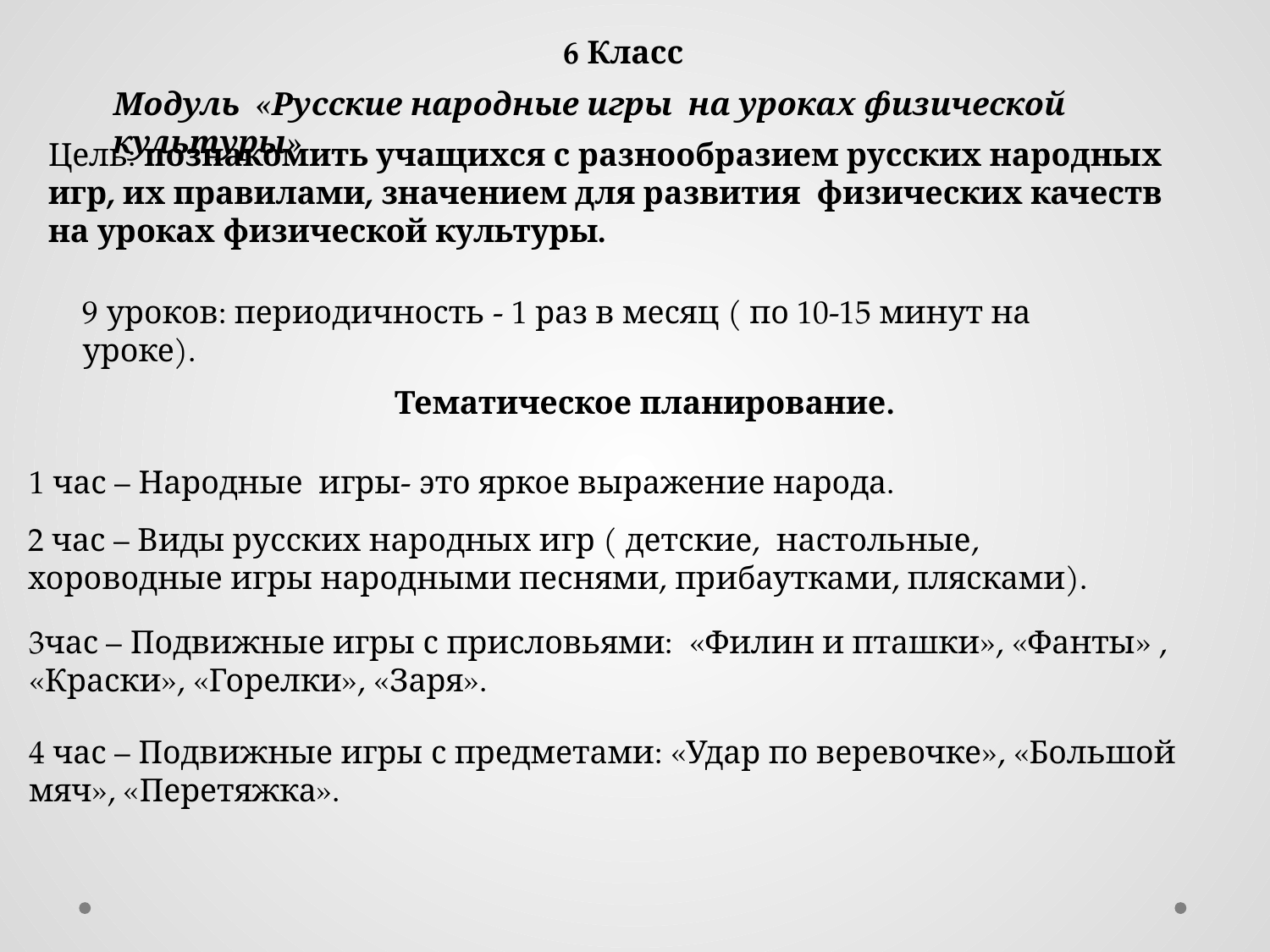

6 Класс
Модуль  «Русские народные игры  на уроках физической культуры»
Цель: познакомить учащихся с разнообразием русских народных игр, их правилами, значением для развития  физических качеств на уроках физической культуры.
9 уроков: периодичность - 1 раз в месяц ( по 10-15 минут на уроке).
Тематическое планирование.
1 час – Народные  игры- это яркое выражение народа.
2 час – Виды русских народных игр ( детские,  настольные, хороводные игры народными песнями, прибаутками, плясками).
3час – Подвижные игры с присловьями:  «Филин и пташки», «Фанты» , «Краски», «Горелки», «Заря».
4 час – Подвижные игры с предметами: «Удар по веревочке», «Большой мяч», «Перетяжка».